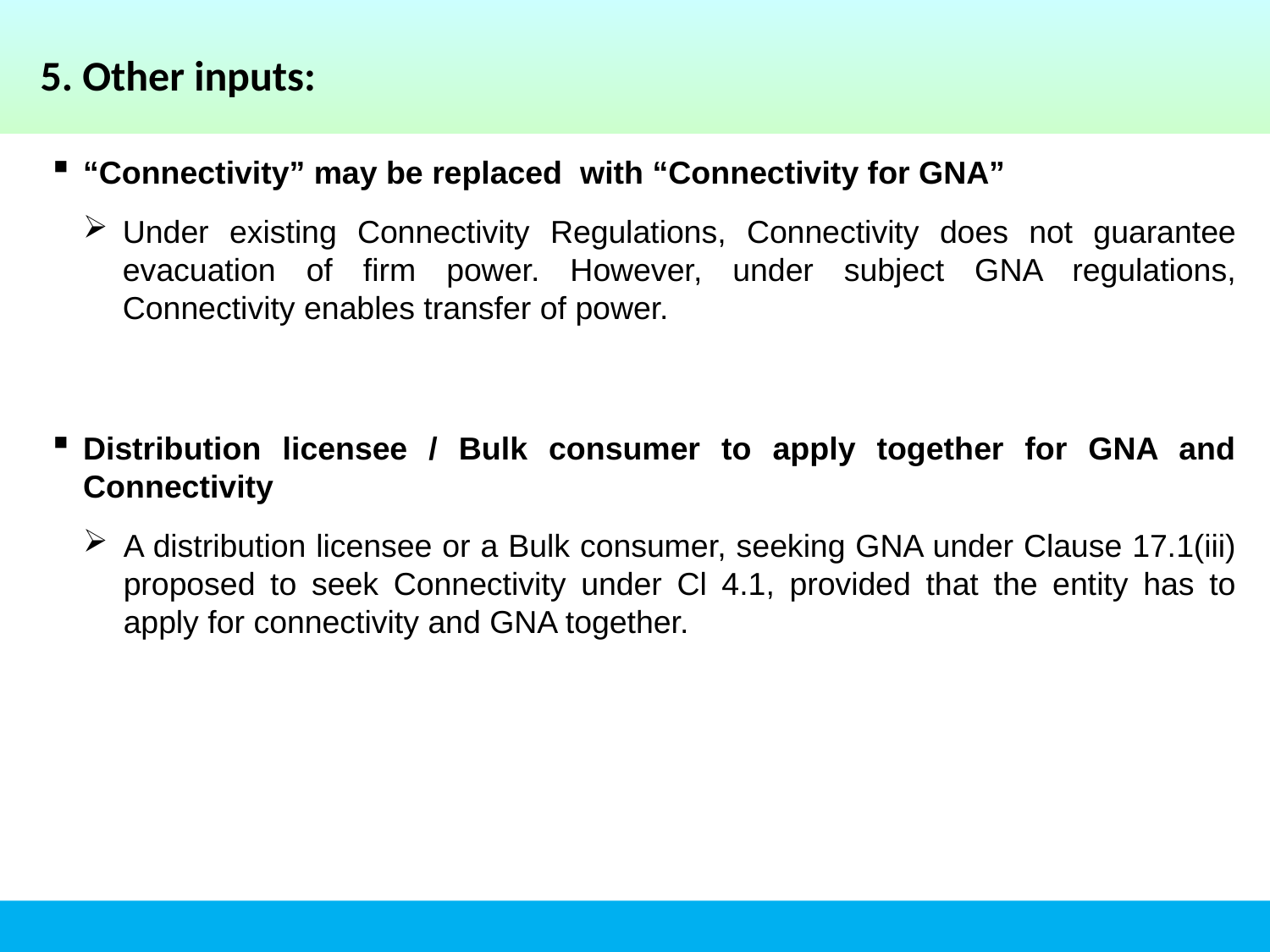

5. Other inputs:
“Connectivity” may be replaced  with “Connectivity for GNA”
Under existing Connectivity Regulations, Connectivity does not guarantee evacuation of firm power. However, under subject GNA regulations, Connectivity enables transfer of power.

Distribution licensee / Bulk consumer to apply together for GNA and Connectivity
A distribution licensee or a Bulk consumer, seeking GNA under Clause 17.1(iii) proposed to seek Connectivity under Cl 4.1, provided that the entity has to apply for connectivity and GNA together.